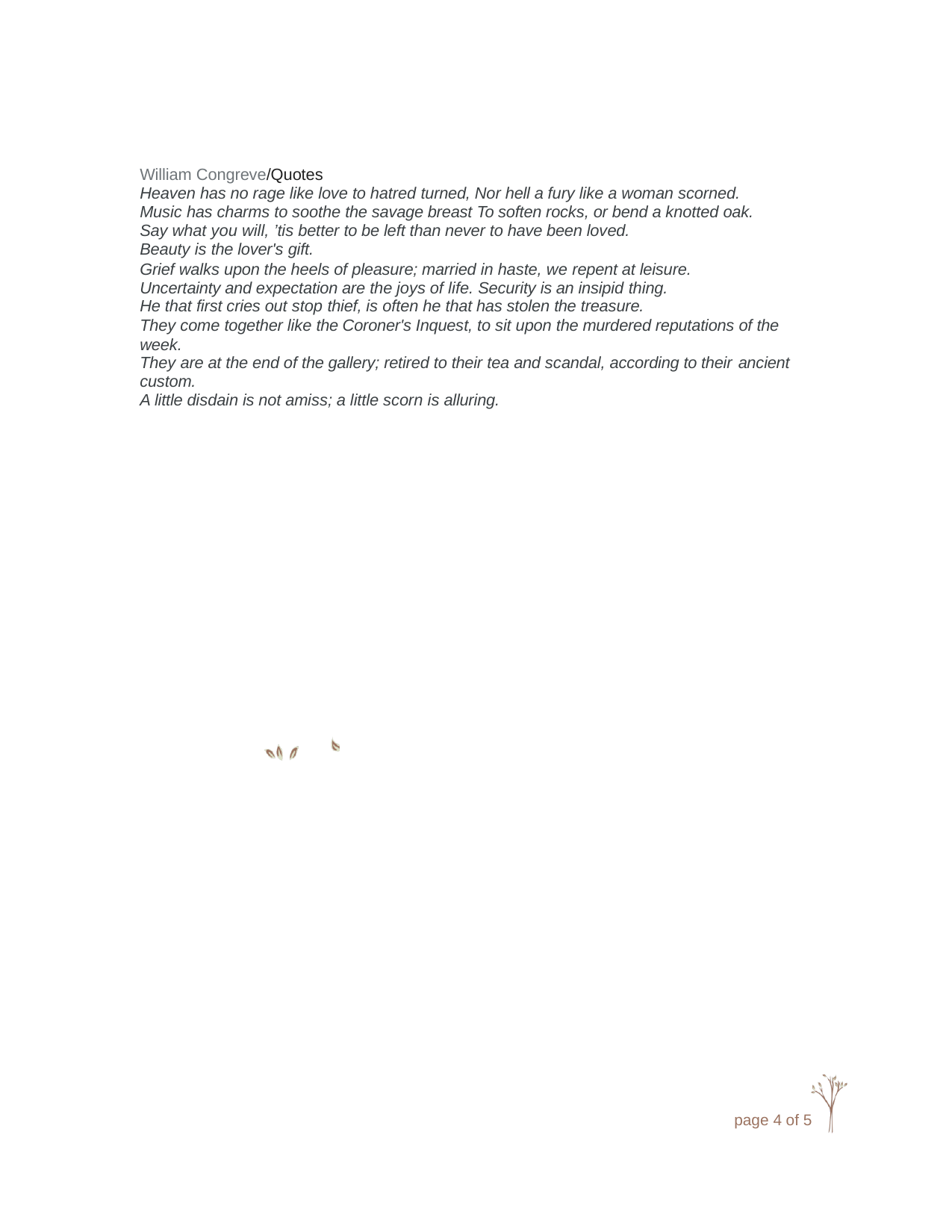

William Congreve/Quotes
Heaven has no rage like love to hatred turned, Nor hell a fury like a woman scorned.  Music has charms to soothe the savage breast To soften rocks, or bend a knotted oak.  Say what you will, ’tis better to be left than never to have been loved.
Beauty is the lover's gift.
Grief walks upon the heels of pleasure; married in haste, we repent at leisure.  Uncertainty and expectation are the joys of life. Security is an insipid thing.
He that first cries out stop thief, is often he that has stolen the treasure.
They come together like the Coroner's Inquest, to sit upon the murdered reputations of the  week.
They are at the end of the gallery; retired to their tea and scandal, according to their ancient
custom.
A little disdain is not amiss; a little scorn is alluring.

page 4 of 5